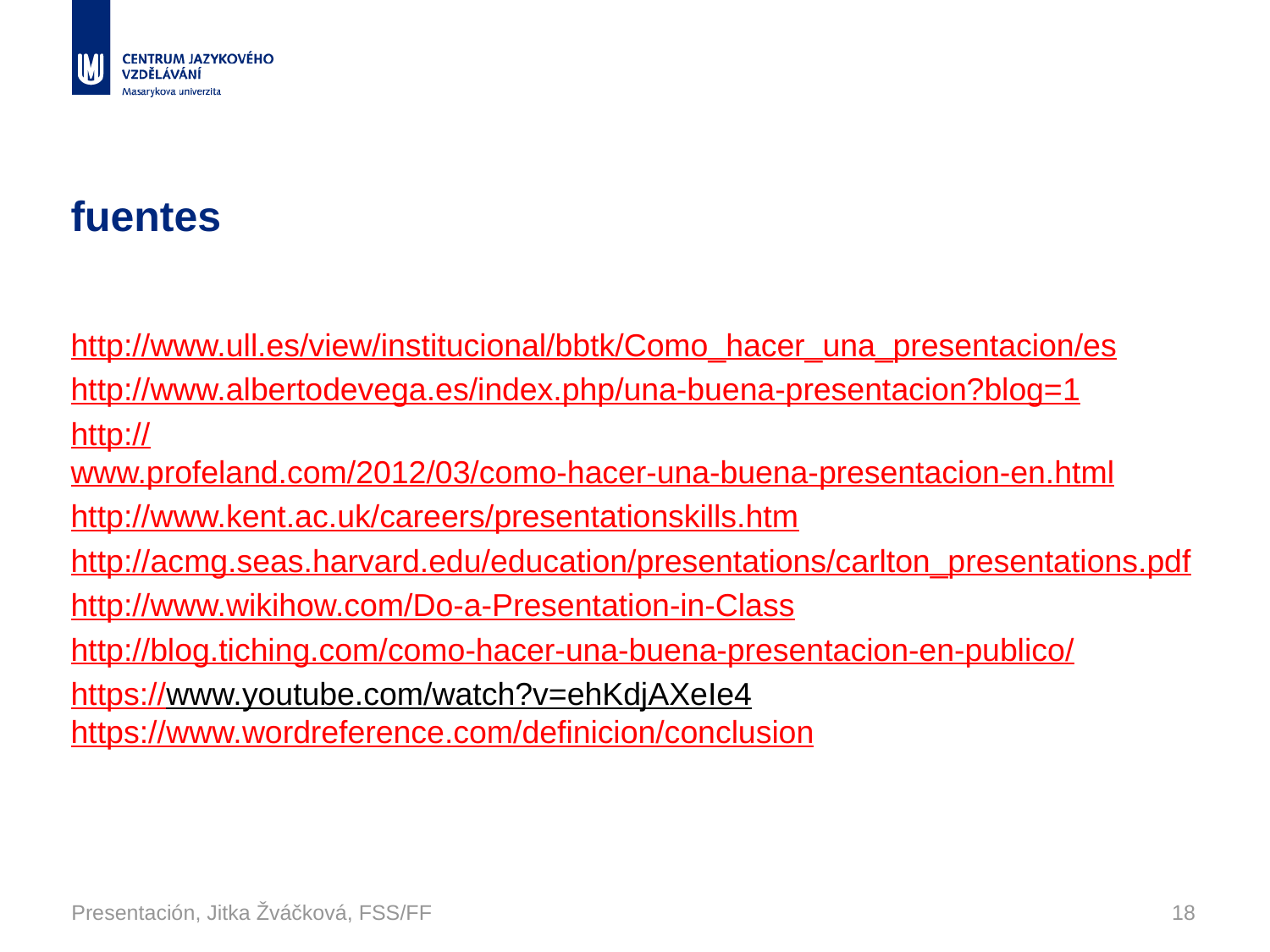

# fuentes

http://www.ull.es/view/institucional/bbtk/Como_hacer_una_presentacion/es
http://www.albertodevega.es/index.php/una-buena-presentacion?blog=1
http://www.profeland.com/2012/03/como-hacer-una-buena-presentacion-en.html
http://www.kent.ac.uk/careers/presentationskills.htm
http://acmg.seas.harvard.edu/education/presentations/carlton_presentations.pdf
http://www.wikihow.com/Do-a-Presentation-in-Class
http://blog.tiching.com/como-hacer-una-buena-presentacion-en-publico/
https://www.youtube.com/watch?v=ehKdjAXeIe4
https://www.wordreference.com/definicion/conclusion

Presentación, Jitka Žváčková, FSS/FF
18